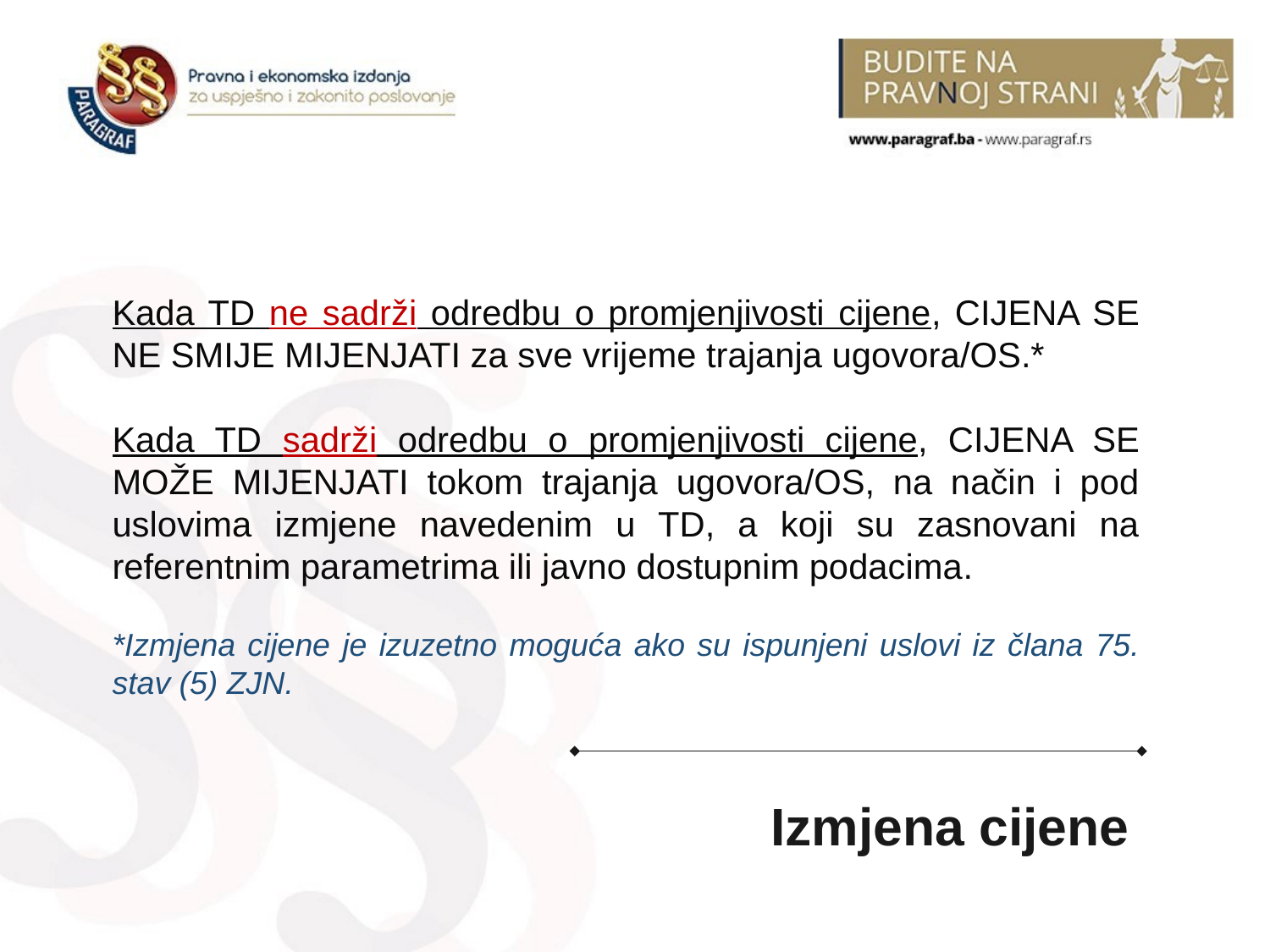

Kada TD ne sadrži odredbu o promjenjivosti cijene, CIJENA SE NE SMIJE MIJENJATI za sve vrijeme trajanja ugovora/ОS.*

Kada TD sadrži odredbu o promjenjivosti cijene, CIJENA SE MOŽE MIJENJATI tokom trajanja ugovora/OS, na način i pod uslovima izmjene navedenim u TD, a koji su zasnovani na referentnim parametrima ili javno dostupnim podacima.

*Izmjena cijene je izuzetno moguća ako su ispunjeni uslovi iz člana 75. stav (5) ZJN.

Izmjena cijene